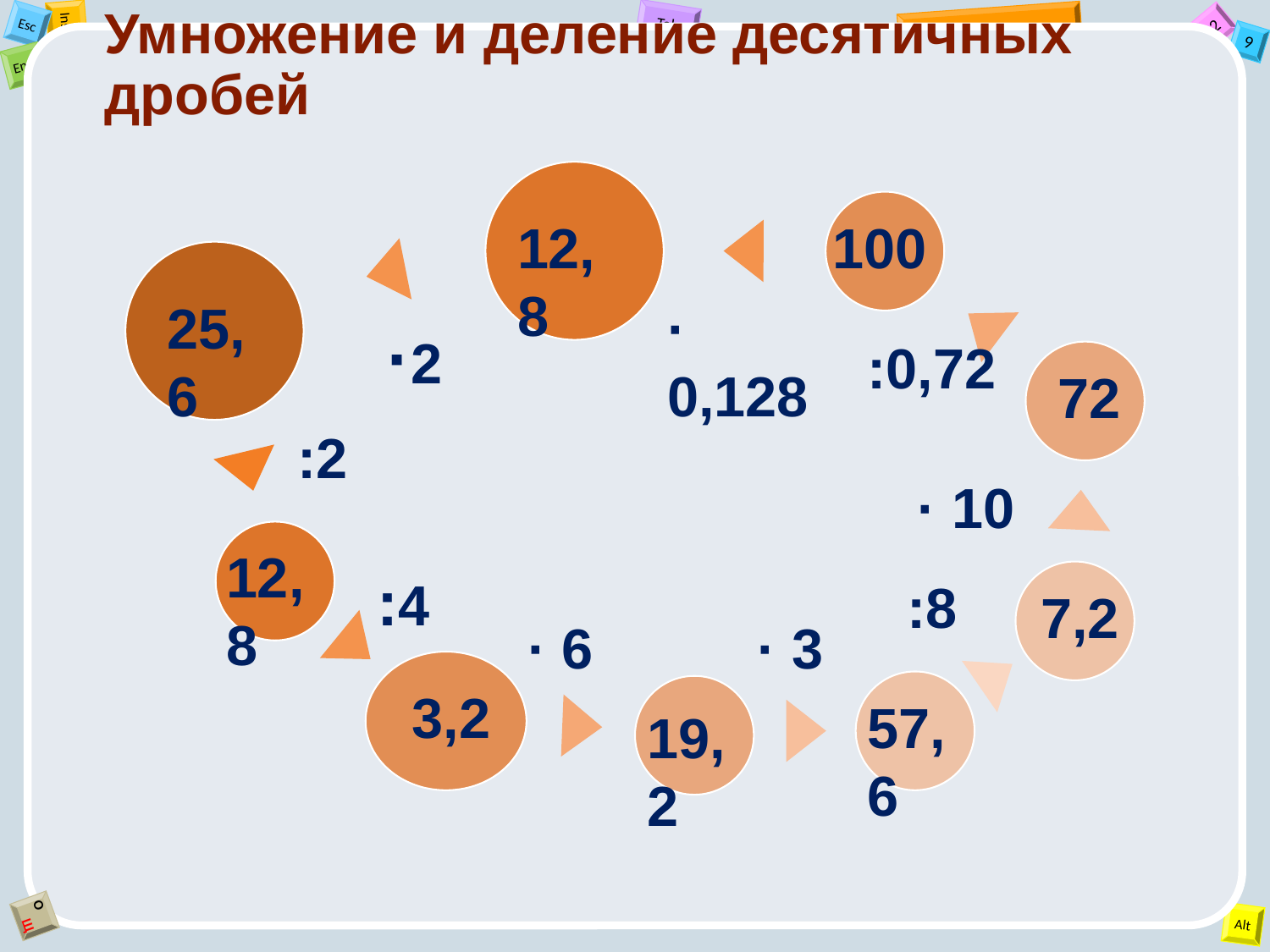

# Умножение и деление десятичных дробей

12,8
100

25,6
· 0,128

·2
:0,72

72
:2

· 10

12,8
:4

:8
7,2
· 6
· 3

3,2

57,6
19,2